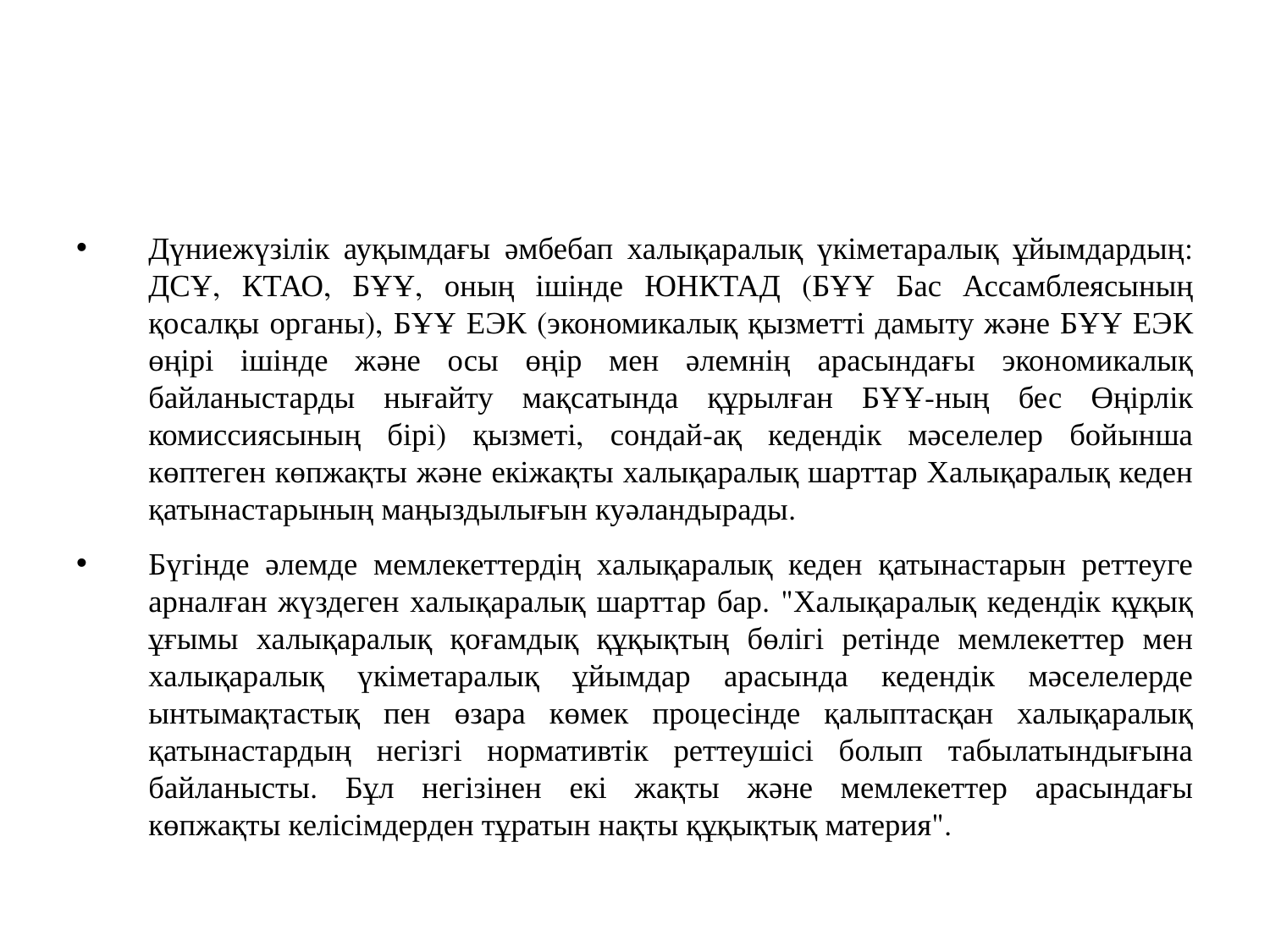

#
Дүниежүзілік ауқымдағы әмбебап халықаралық үкіметаралық ұйымдардың: ДСҰ, КТАО, БҰҰ, оның ішінде ЮНКТАД (БҰҰ Бас Ассамблеясының қосалқы органы), БҰҰ ЕЭК (экономикалық қызметті дамыту және БҰҰ ЕЭК өңірі ішінде және осы өңір мен әлемнің арасындағы экономикалық байланыстарды нығайту мақсатында құрылған БҰҰ-ның бес Өңірлік комиссиясының бірі) қызметі, сондай-ақ кедендік мәселелер бойынша көптеген көпжақты және екіжақты халықаралық шарттар Халықаралық кеден қатынастарының маңыздылығын куәландырады.
Бүгінде әлемде мемлекеттердің халықаралық кеден қатынастарын реттеуге арналған жүздеген халықаралық шарттар бар. "Халықаралық кедендік құқық ұғымы халықаралық қоғамдық құқықтың бөлігі ретінде мемлекеттер мен халықаралық үкіметаралық ұйымдар арасында кедендік мәселелерде ынтымақтастық пен өзара көмек процесінде қалыптасқан халықаралық қатынастардың негізгі нормативтік реттеушісі болып табылатындығына байланысты. Бұл негізінен екі жақты және мемлекеттер арасындағы көпжақты келісімдерден тұратын нақты құқықтық материя".